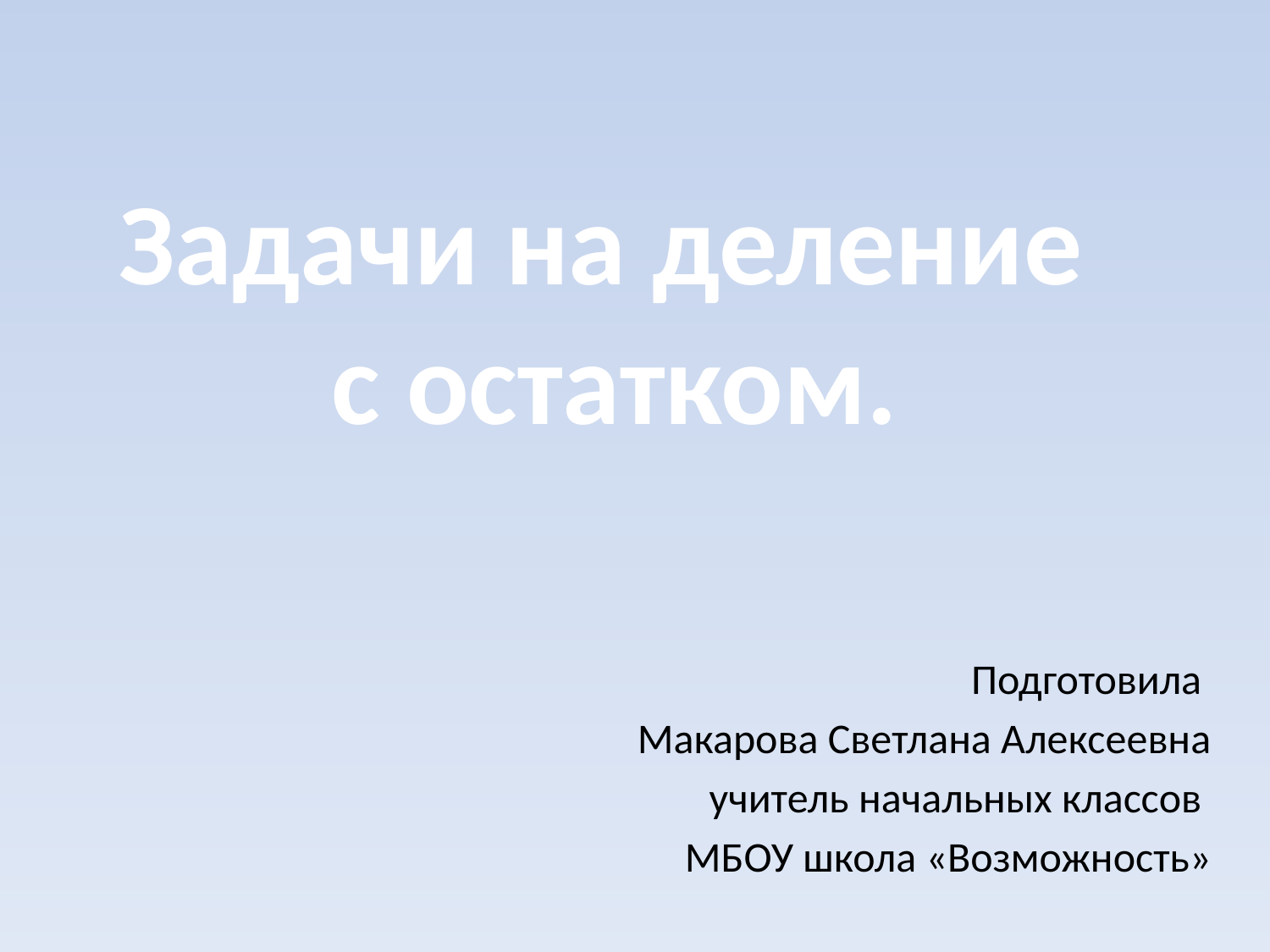

# Задачи на деление с остатком.
Подготовила
Макарова Светлана Алексеевна
 учитель начальных классов
МБОУ школа «Возможность»